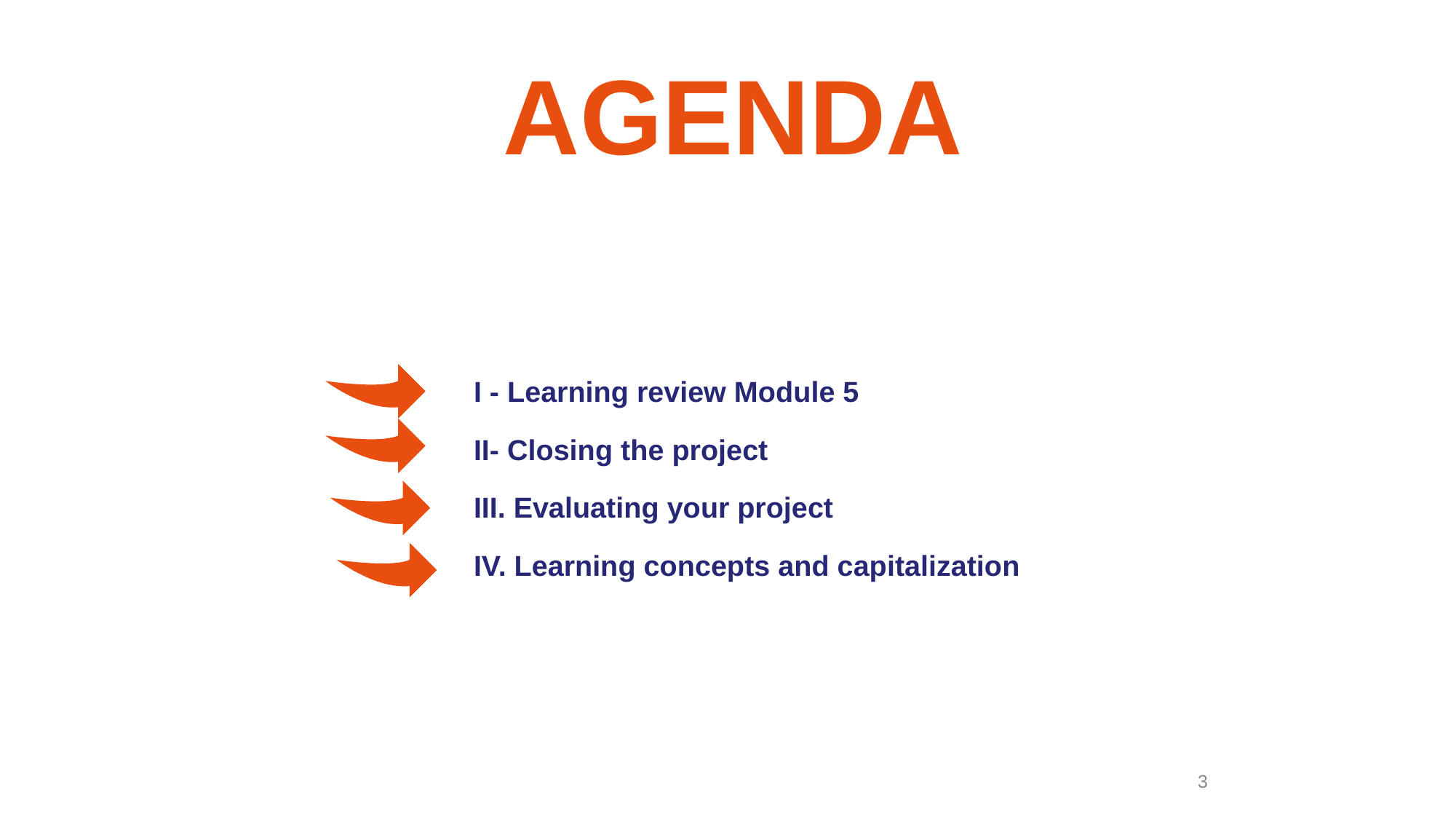

AGENDA
I - Learning review Module 5
II- Closing the project
III. Evaluating your project
IV. Learning concepts and capitalization

3